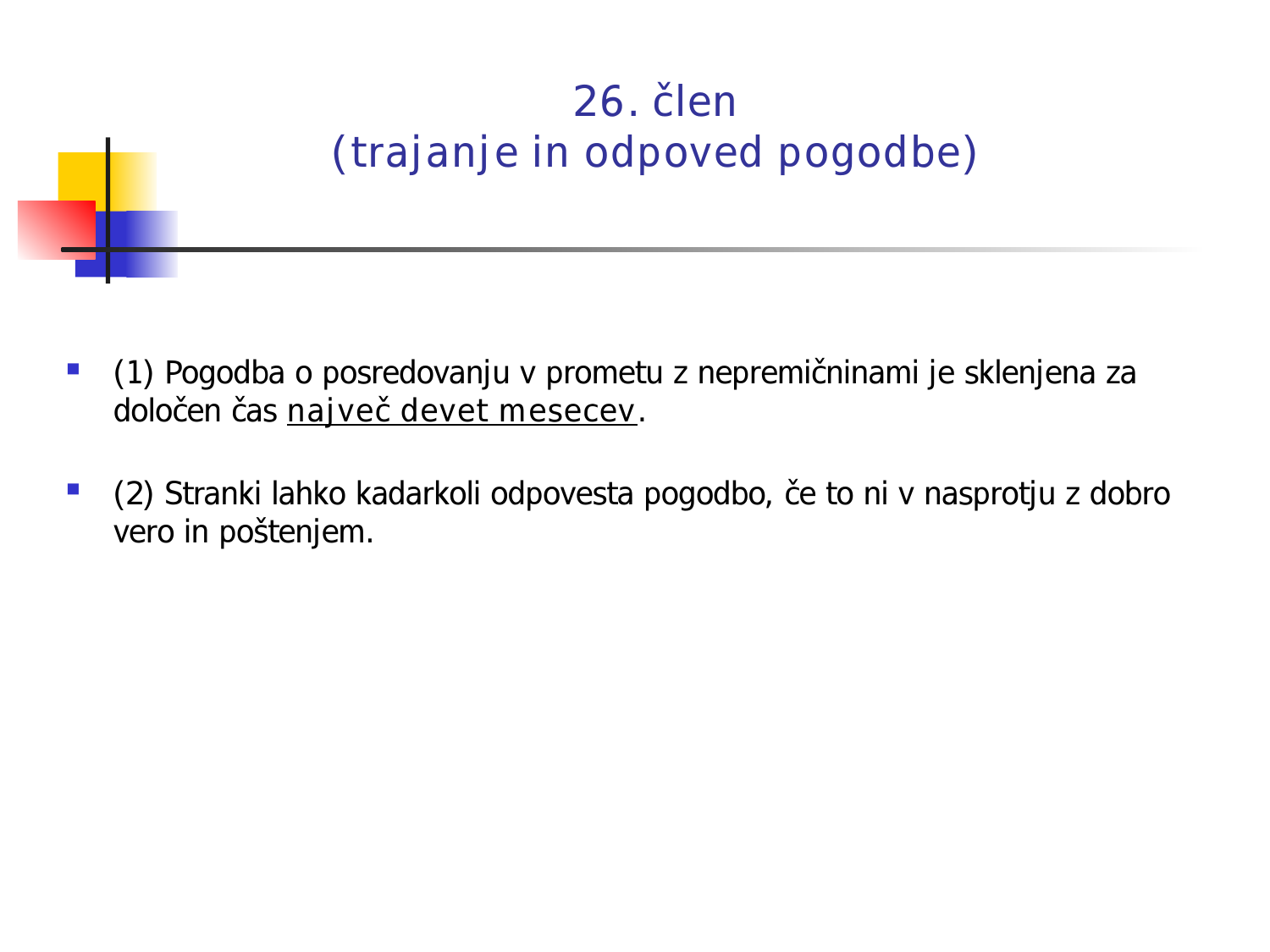

# 26. člen (trajanje in odpoved pogodbe)
(1) Pogodba o posredovanju v prometu z nepremičninami je sklenjena za določen čas največ devet mesecev.
(2) Stranki lahko kadarkoli odpovesta pogodbo, če to ni v nasprotju z dobro vero in poštenjem.